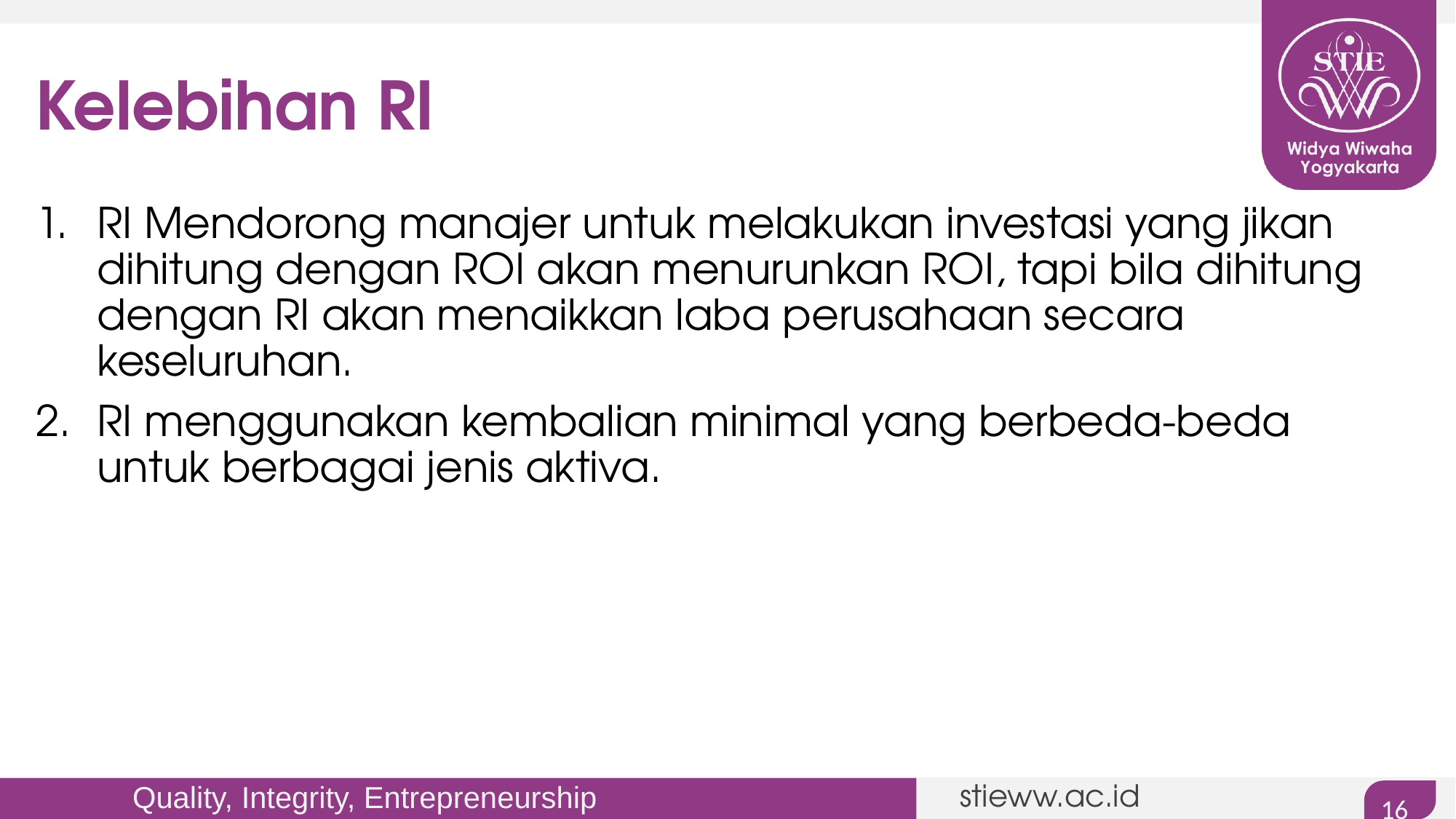

# Kelebihan RI
RI Mendorong manajer untuk melakukan investasi yang jikan dihitung dengan ROI akan menurunkan ROI, tapi bila dihitung dengan RI akan menaikkan laba perusahaan secara keseluruhan.
RI menggunakan kembalian minimal yang berbeda-beda untuk berbagai jenis aktiva.